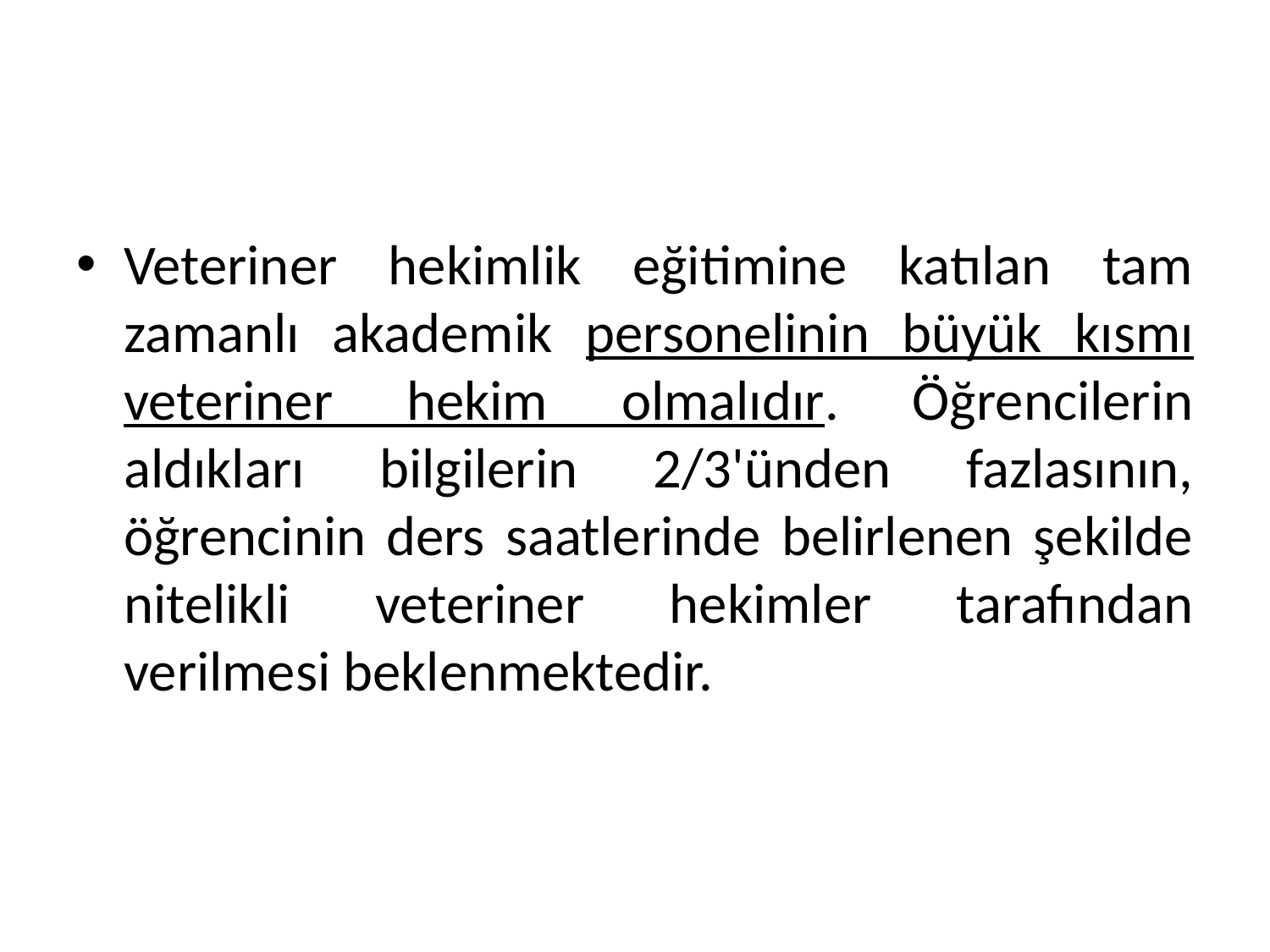

#
Veteriner hekimlik eğitimine katılan tam zamanlı akademik personelinin büyük kısmı veteriner hekim olmalıdır. Öğrencilerin aldıkları bilgilerin 2/3'ünden fazlasının, öğrencinin ders saatlerinde belirlenen şekilde nitelikli veteriner hekimler tarafından verilmesi beklenmektedir.